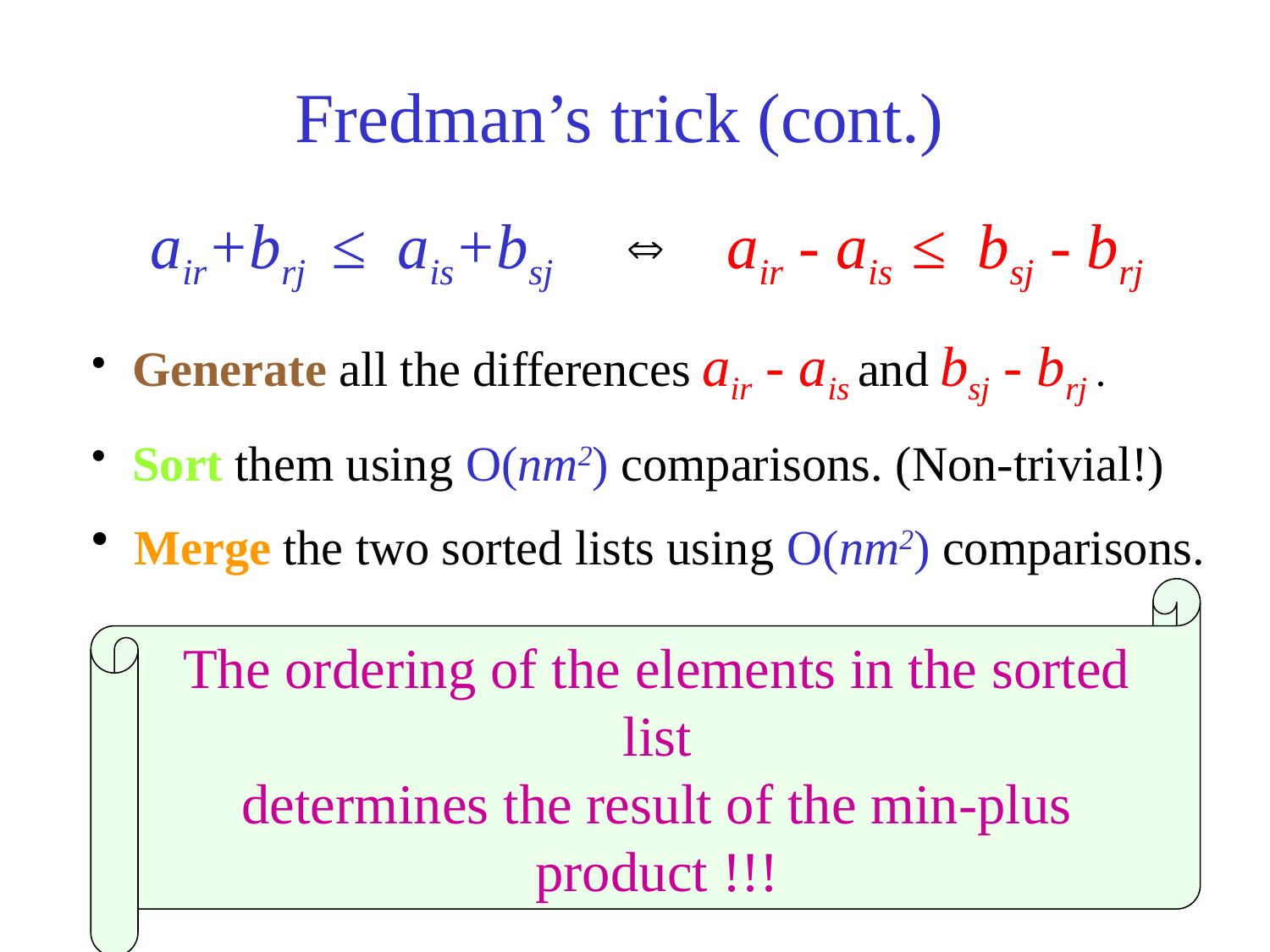

# Fredman’s trick (cont.)
air+brj  ≤  ais+bsj
air - ais  ≤  bsj - brj
⇔
 Generate all the differences air - ais and bsj - brj .
 Sort them using O(nm2) comparisons. (Non-trivial!)
 Merge the two sorted lists using O(nm2) comparisons.
The ordering of the elements in the sorted list
determines the result of the min-plus product !!!